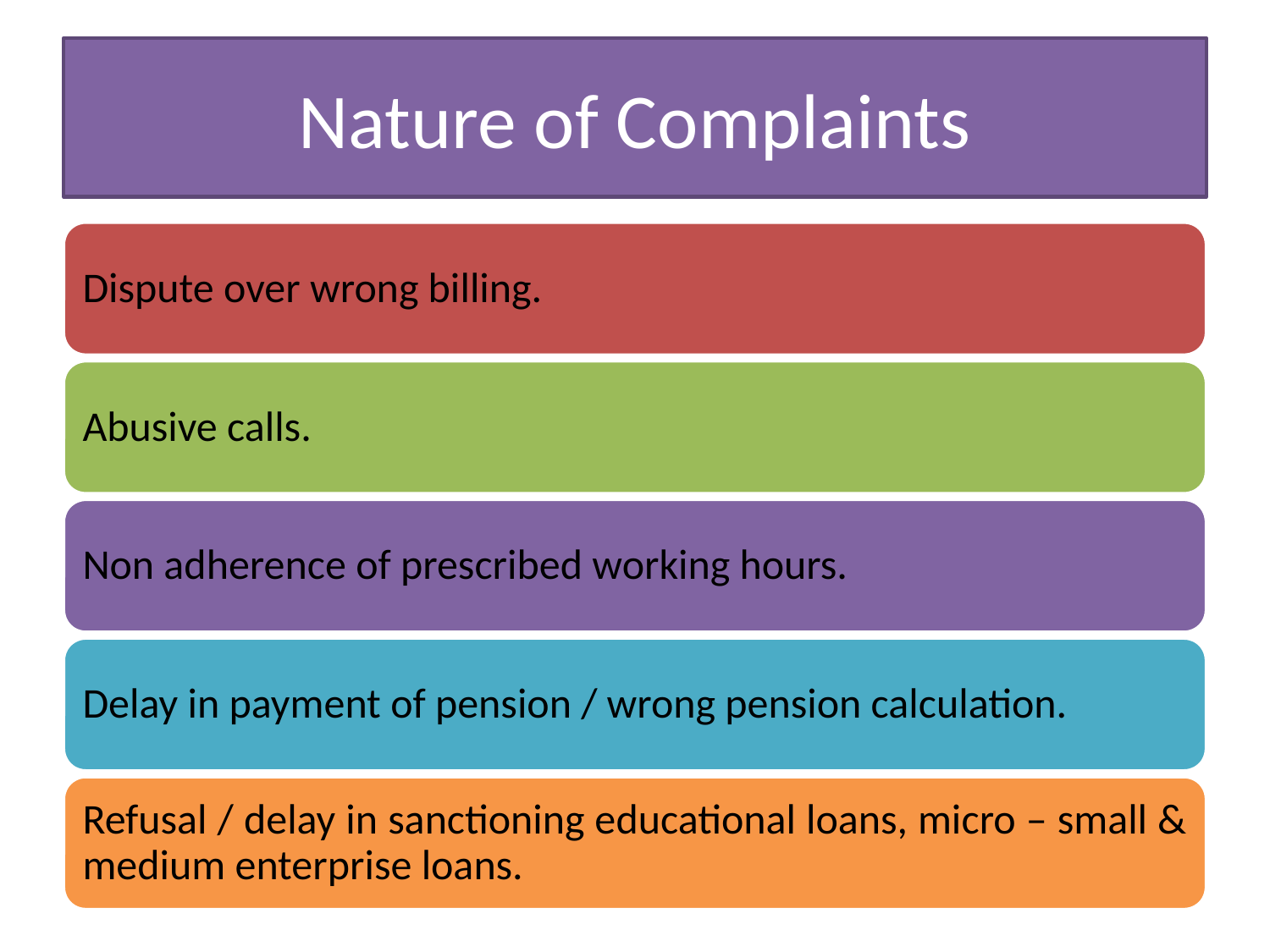

# Nature of Complaints
Dispute over wrong billing.
Abusive calls.
Non adherence of prescribed working hours.
Delay in payment of pension / wrong pension calculation.
Refusal / delay in sanctioning educational loans, micro – small & medium enterprise loans.